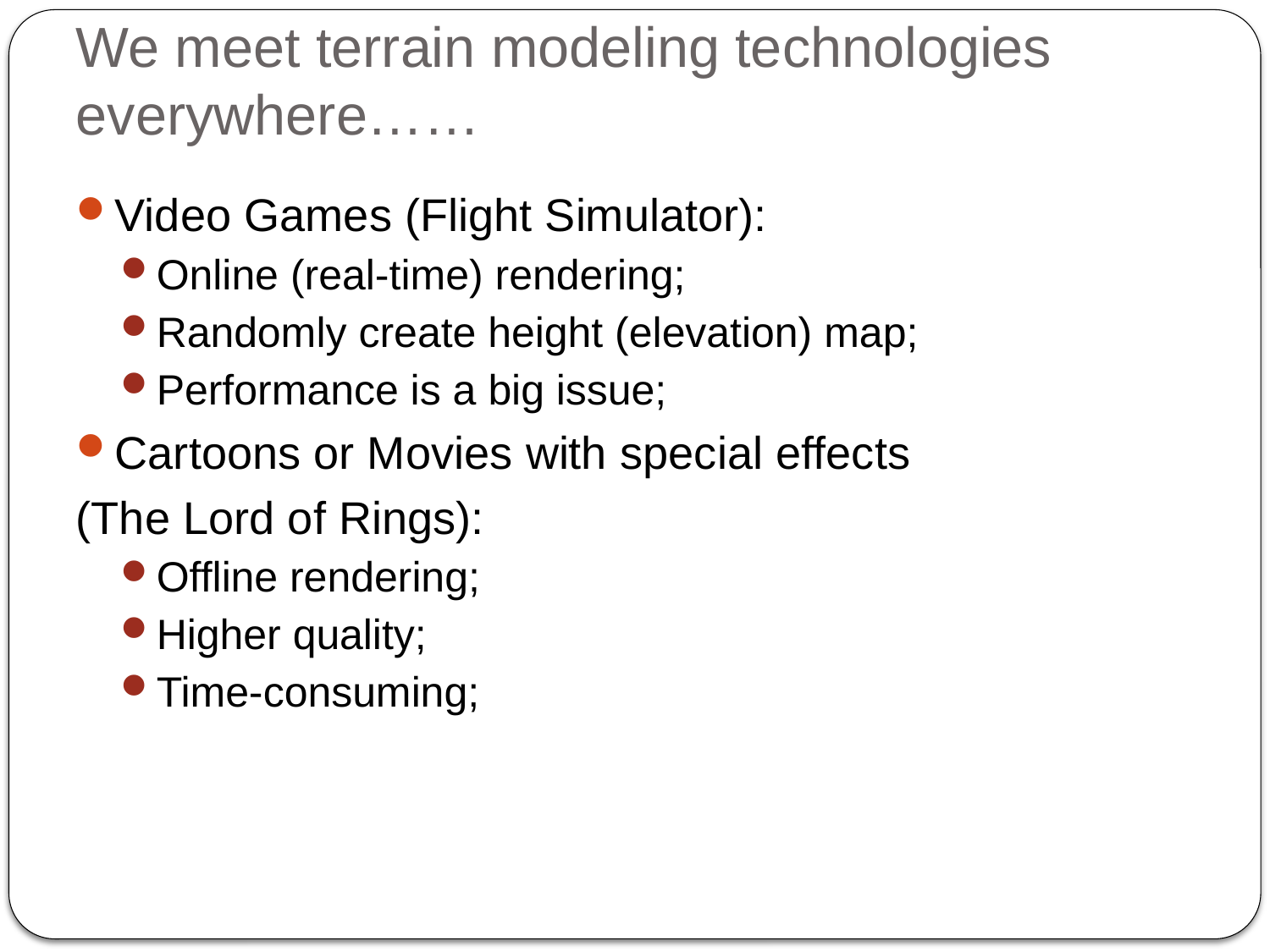

# We meet terrain modeling technologies everywhere……
Video Games (Flight Simulator):
Online (real-time) rendering;
Randomly create height (elevation) map;
Performance is a big issue;
Cartoons or Movies with special effects
(The Lord of Rings):
Offline rendering;
Higher quality;
Time-consuming;